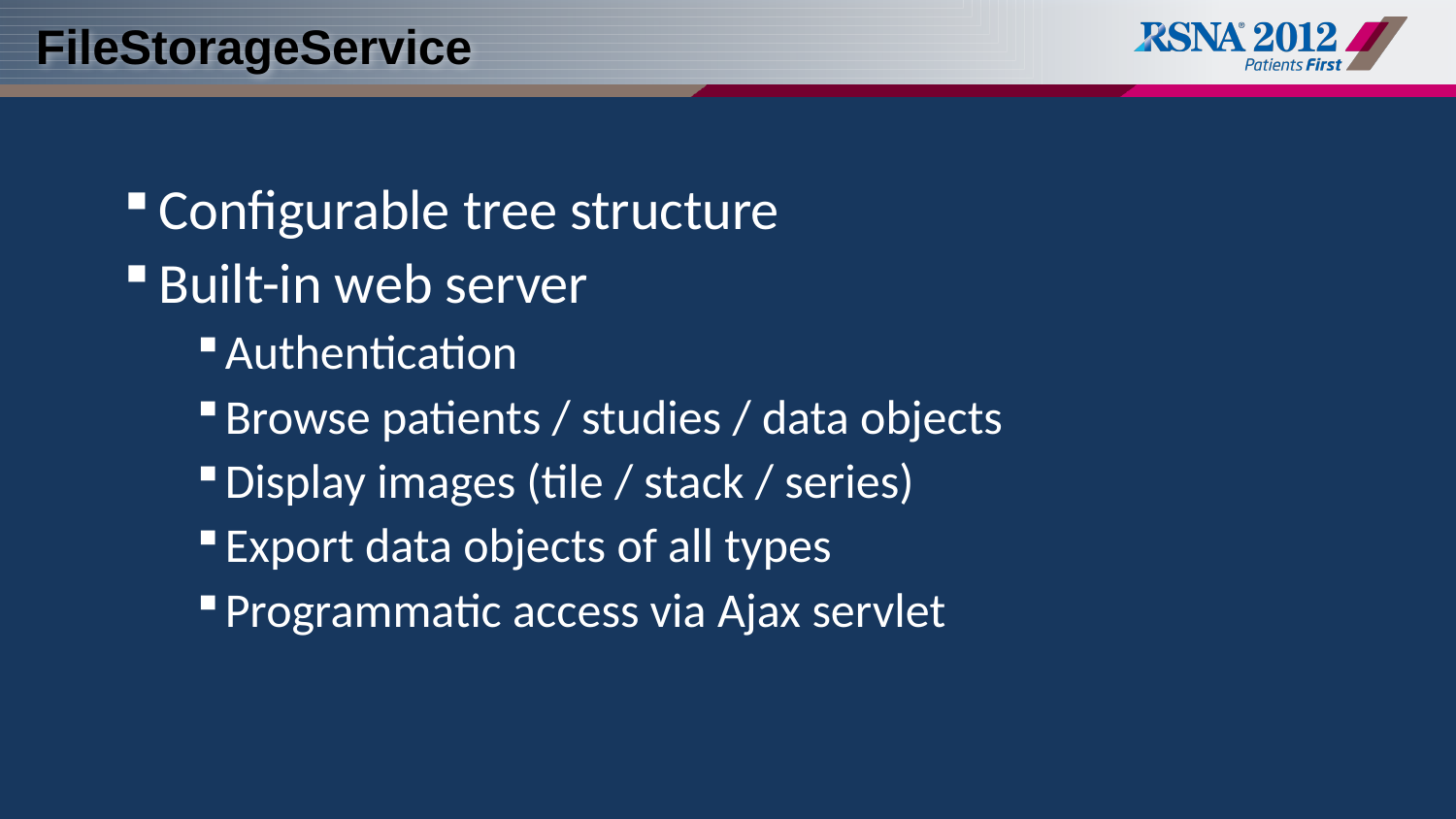

# FileStorageService
Configurable tree structure
Built-in web server
Authentication
Browse patients / studies / data objects
Display images (tile / stack / series)
Export data objects of all types
Programmatic access via Ajax servlet